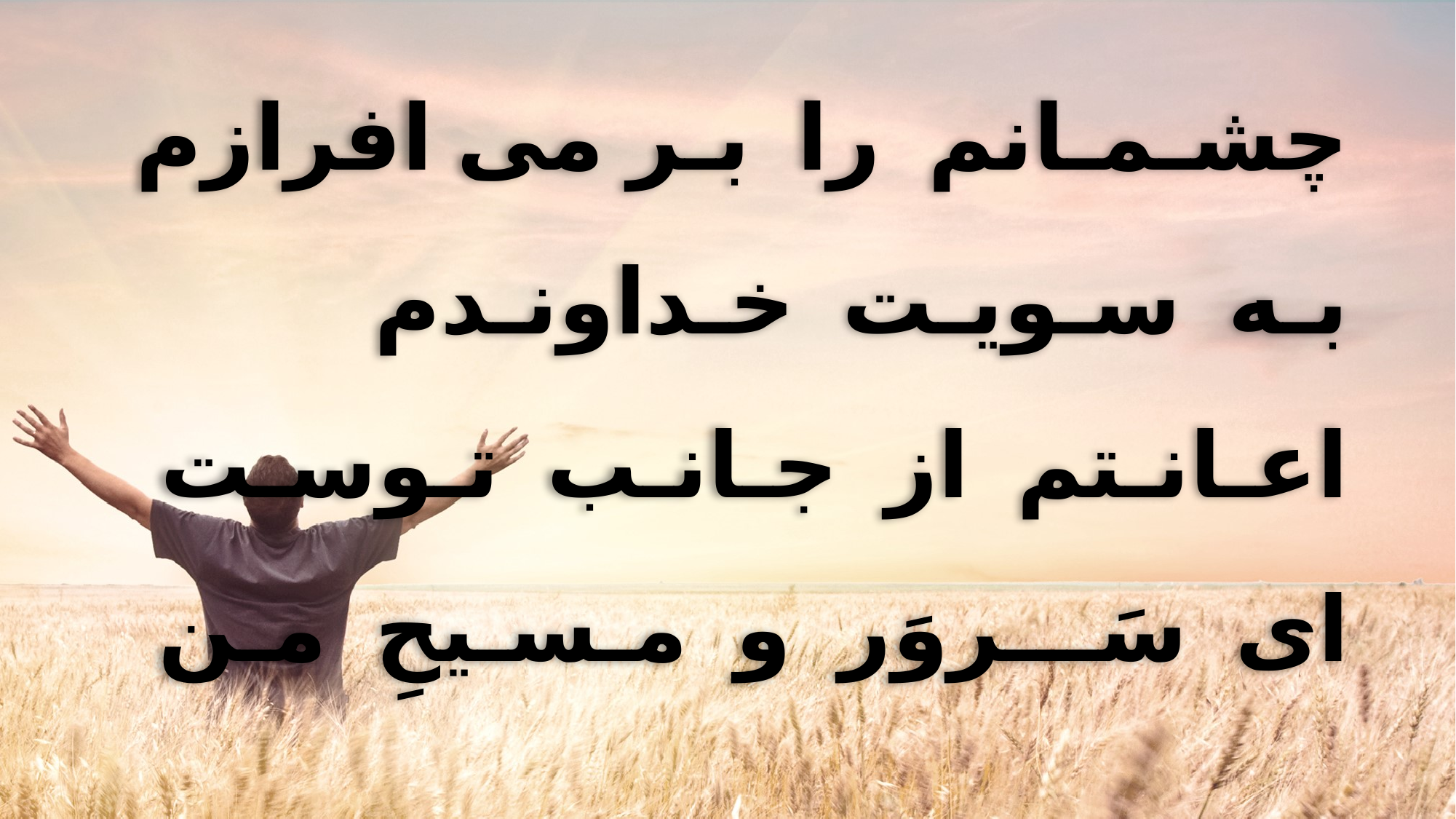

چشـمـانم  را  بـر می افرازم
    بـه  سـویـت  خـداونـدم
    اعـانـتم  از  جـانـب  تـوسـت
    ای  سَـــروَر  و  مـسـیحِ  مـن